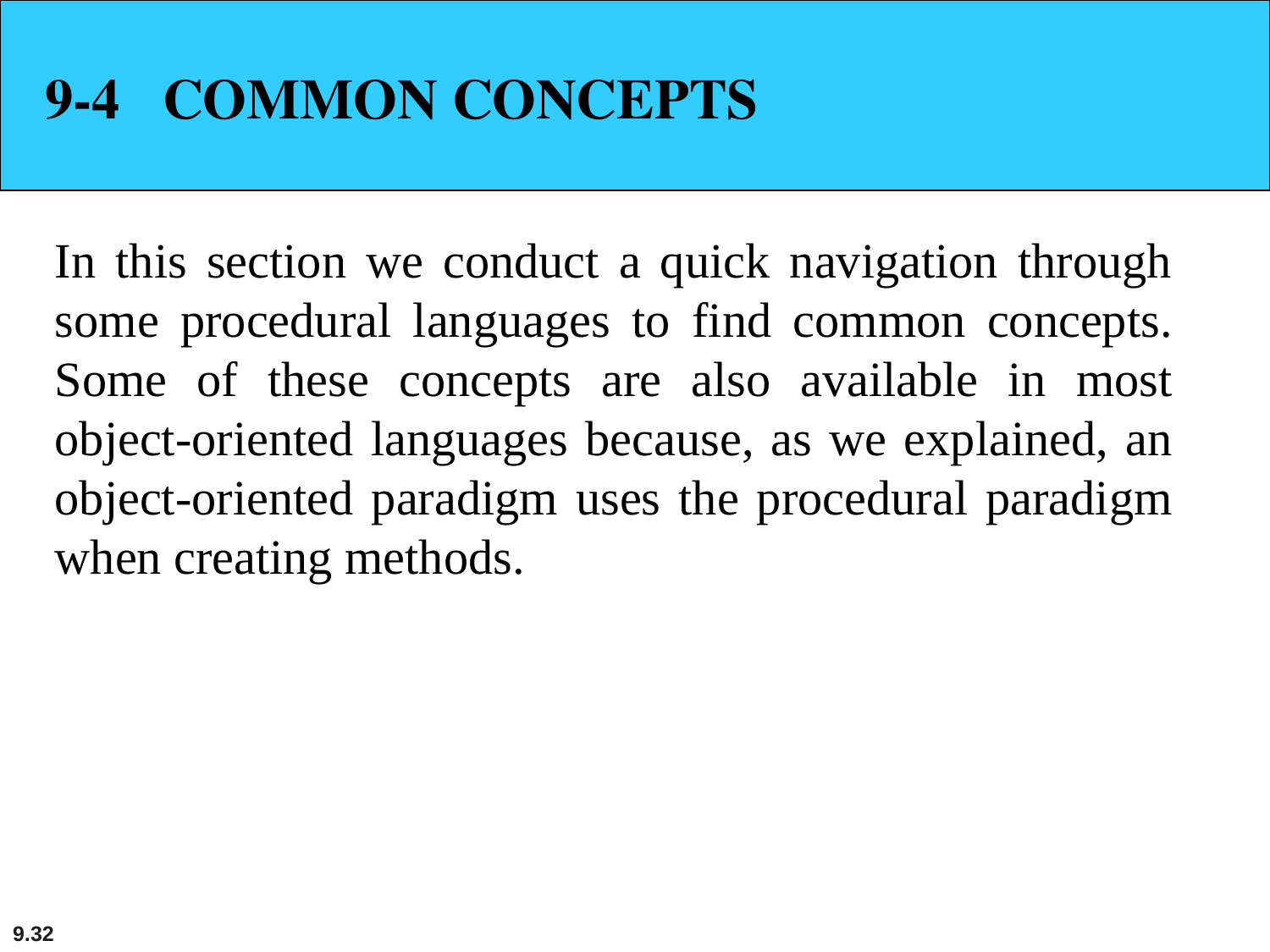

9-4   COMMON CONCEPTS
In this section we conduct a quick navigation through some procedural languages to find common concepts. Some of these concepts are also available in most object-oriented languages because, as we explained, an object-oriented paradigm uses the procedural paradigm when creating methods.
9.32